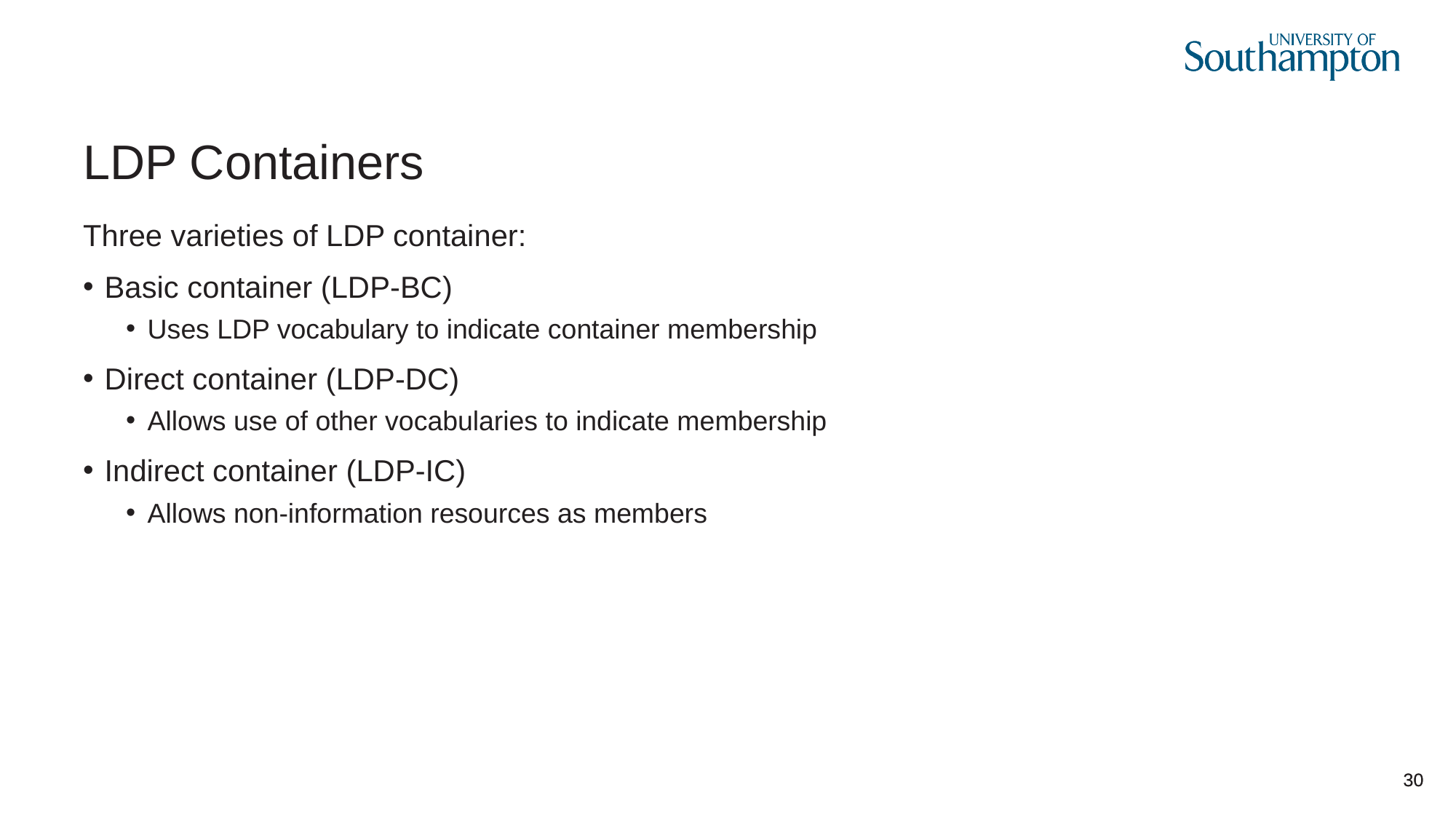

# LDP Containers
Three varieties of LDP container:
Basic container (LDP-BC)
Uses LDP vocabulary to indicate container membership
Direct container (LDP-DC)
Allows use of other vocabularies to indicate membership
Indirect container (LDP-IC)
Allows non-information resources as members

30